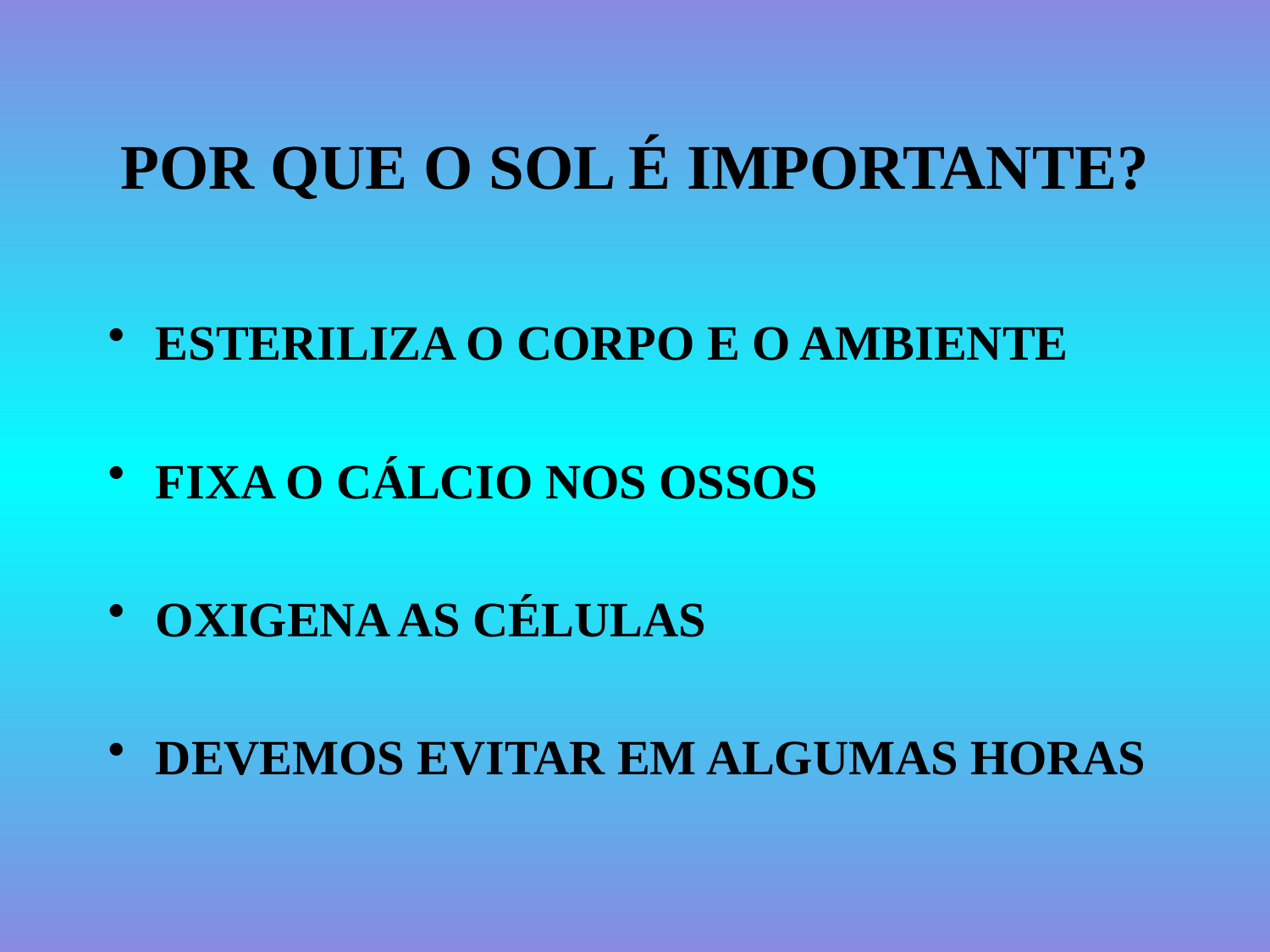

# POR QUE O SOL É IMPORTANTE?
ESTERILIZA O CORPO E O AMBIENTE
FIXA O CÁLCIO NOS OSSOS
OXIGENA AS CÉLULAS
DEVEMOS EVITAR EM ALGUMAS HORAS